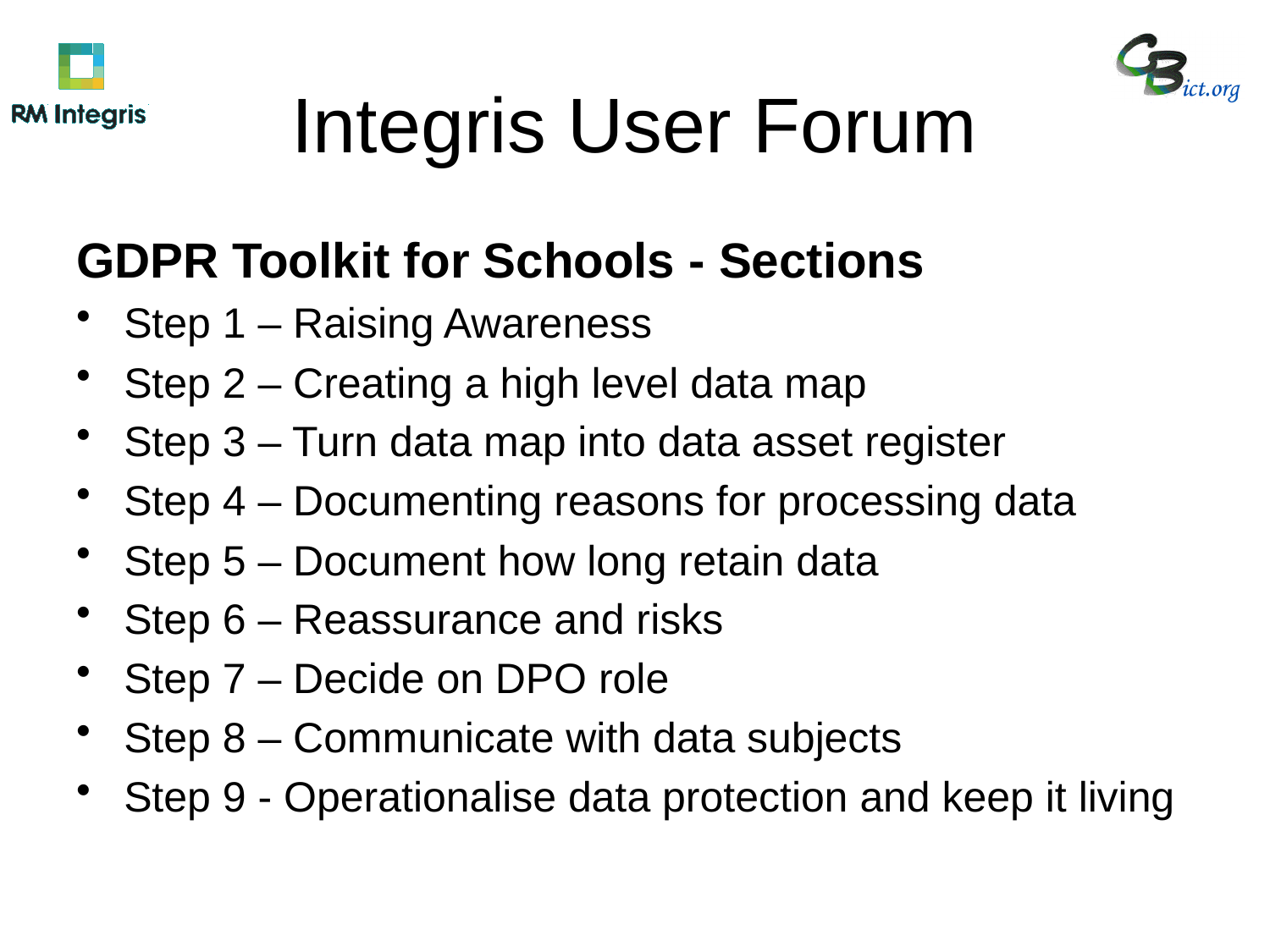

# Integris User Forum
GDPR Toolkit for Schools - Sections
Step 1 – Raising Awareness
Step 2 – Creating a high level data map
Step 3 – Turn data map into data asset register
Step 4 – Documenting reasons for processing data
Step 5 – Document how long retain data
Step 6 – Reassurance and risks
Step 7 – Decide on DPO role
Step 8 – Communicate with data subjects
Step 9 - Operationalise data protection and keep it living